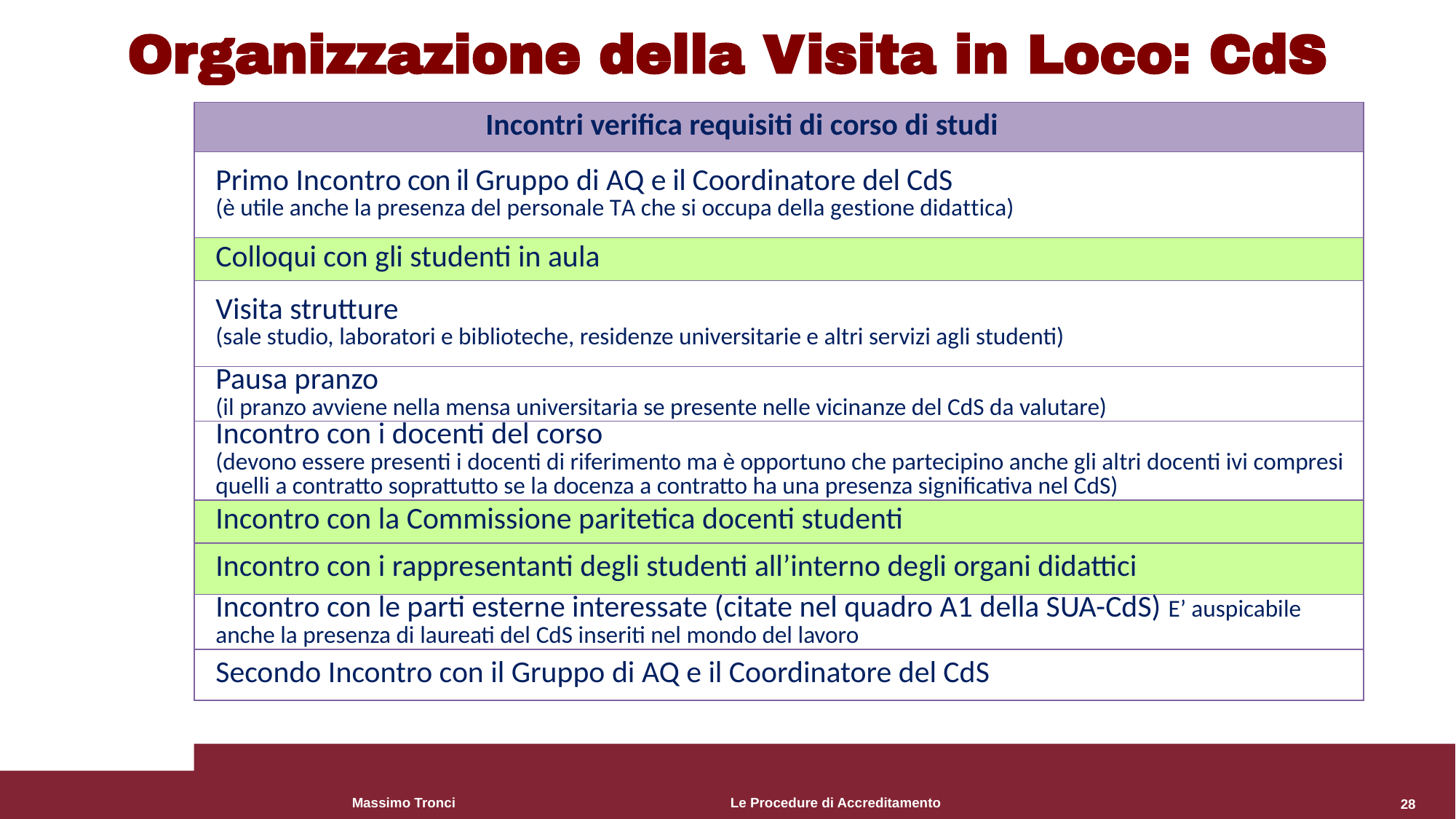

# Organizzazione della Visita in Loco: CdS
| Incontri verifica requisiti di corso di studi |
| --- |
| Primo Incontro con il Gruppo di AQ e il Coordinatore del CdS (è utile anche la presenza del personale TA che si occupa della gestione didattica) |
| Colloqui con gli studenti in aula |
| Visita strutture (sale studio, laboratori e biblioteche, residenze universitarie e altri servizi agli studenti) |
| Pausa pranzo (il pranzo avviene nella mensa universitaria se presente nelle vicinanze del CdS da valutare) |
| Incontro con i docenti del corso (devono essere presenti i docenti di riferimento ma è opportuno che partecipino anche gli altri docenti ivi compresi quelli a contratto soprattutto se la docenza a contratto ha una presenza significativa nel CdS) |
| Incontro con la Commissione paritetica docenti studenti |
| Incontro con i rappresentanti degli studenti all’interno degli organi didattici |
| Incontro con le parti esterne interessate (citate nel quadro A1 della SUA-CdS) E’ auspicabile anche la presenza di laureati del CdS inseriti nel mondo del lavoro |
| Secondo Incontro con il Gruppo di AQ e il Coordinatore del CdS |
28
Massimo Tronci	Le Procedure di Accreditamento